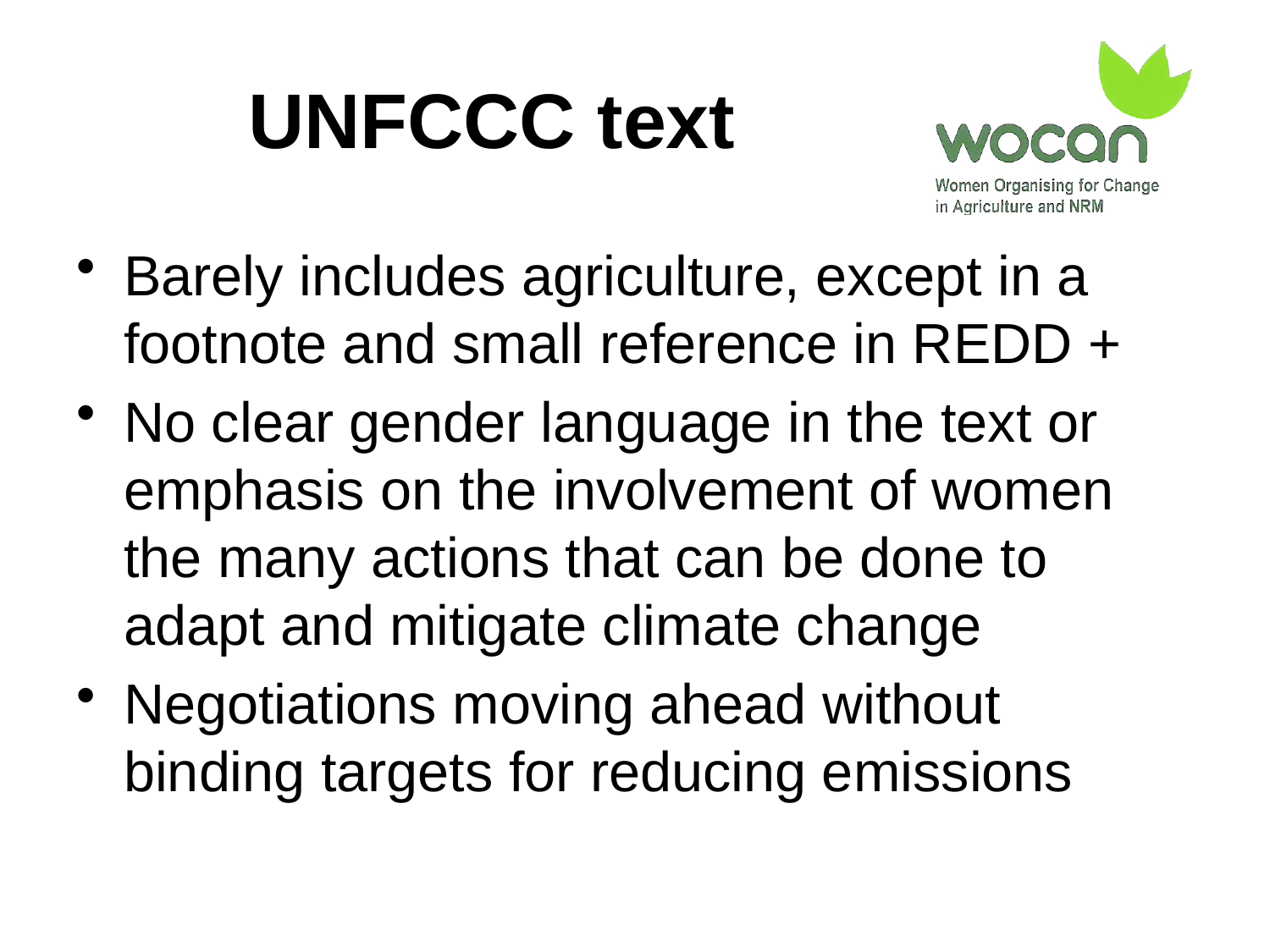

# UNFCCC text
Barely includes agriculture, except in a footnote and small reference in REDD +
No clear gender language in the text or emphasis on the involvement of women the many actions that can be done to adapt and mitigate climate change
Negotiations moving ahead without binding targets for reducing emissions